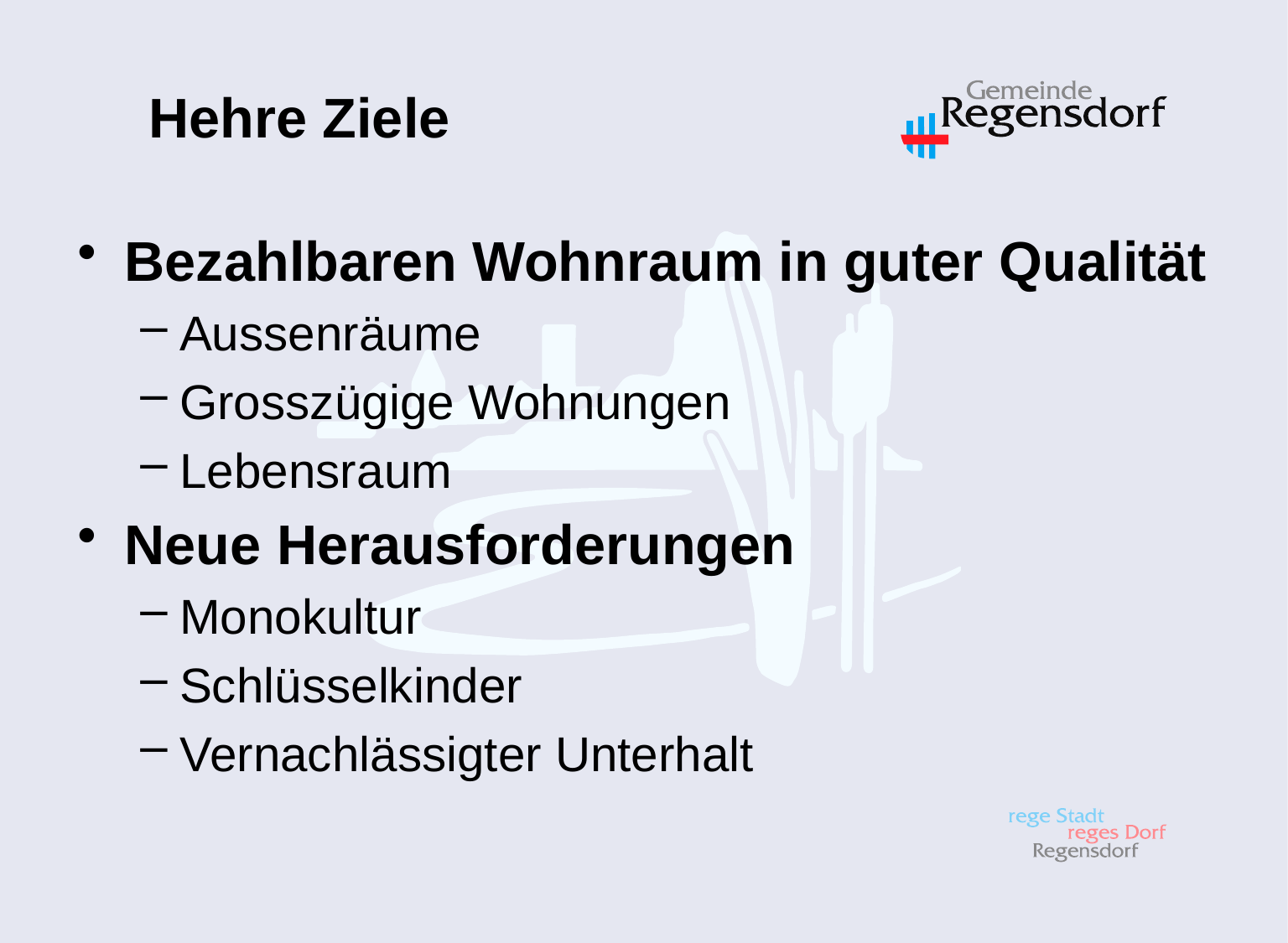

# Hehre Ziele
Bezahlbaren Wohnraum in guter Qualität
Aussenräume
Grosszügige Wohnungen
Lebensraum
Neue Herausforderungen
Monokultur
Schlüsselkinder
Vernachlässigter Unterhalt